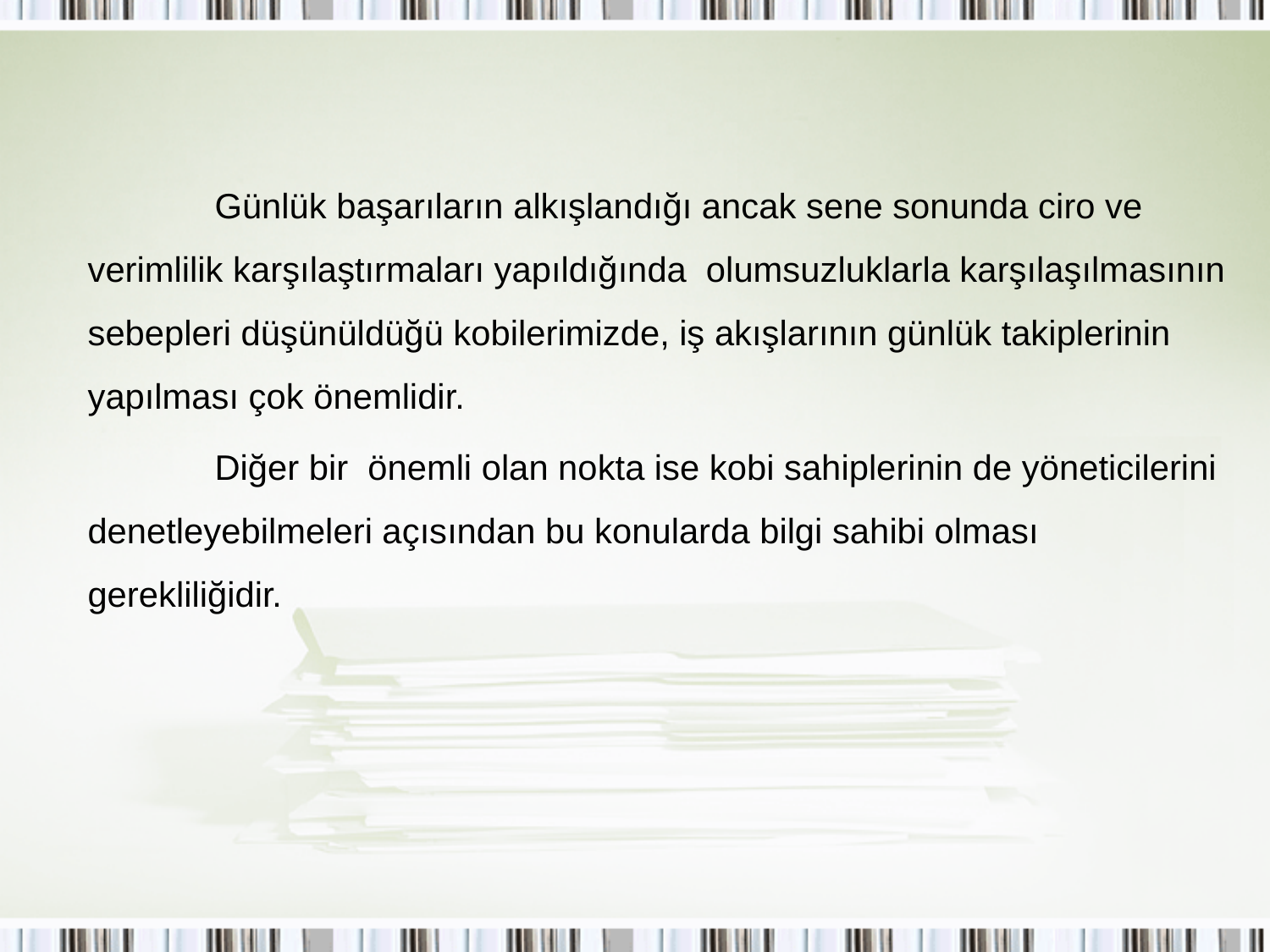

Günlük başarıların alkışlandığı ancak sene sonunda ciro ve verimlilik karşılaştırmaları yapıldığında  olumsuzluklarla karşılaşılmasının sebepleri düşünüldüğü kobilerimizde, iş akışlarının günlük takiplerinin yapılması çok önemlidir.
   	Diğer bir  önemli olan nokta ise kobi sahiplerinin de yöneticilerini denetleyebilmeleri açısından bu konularda bilgi sahibi olması gerekliliğidir.